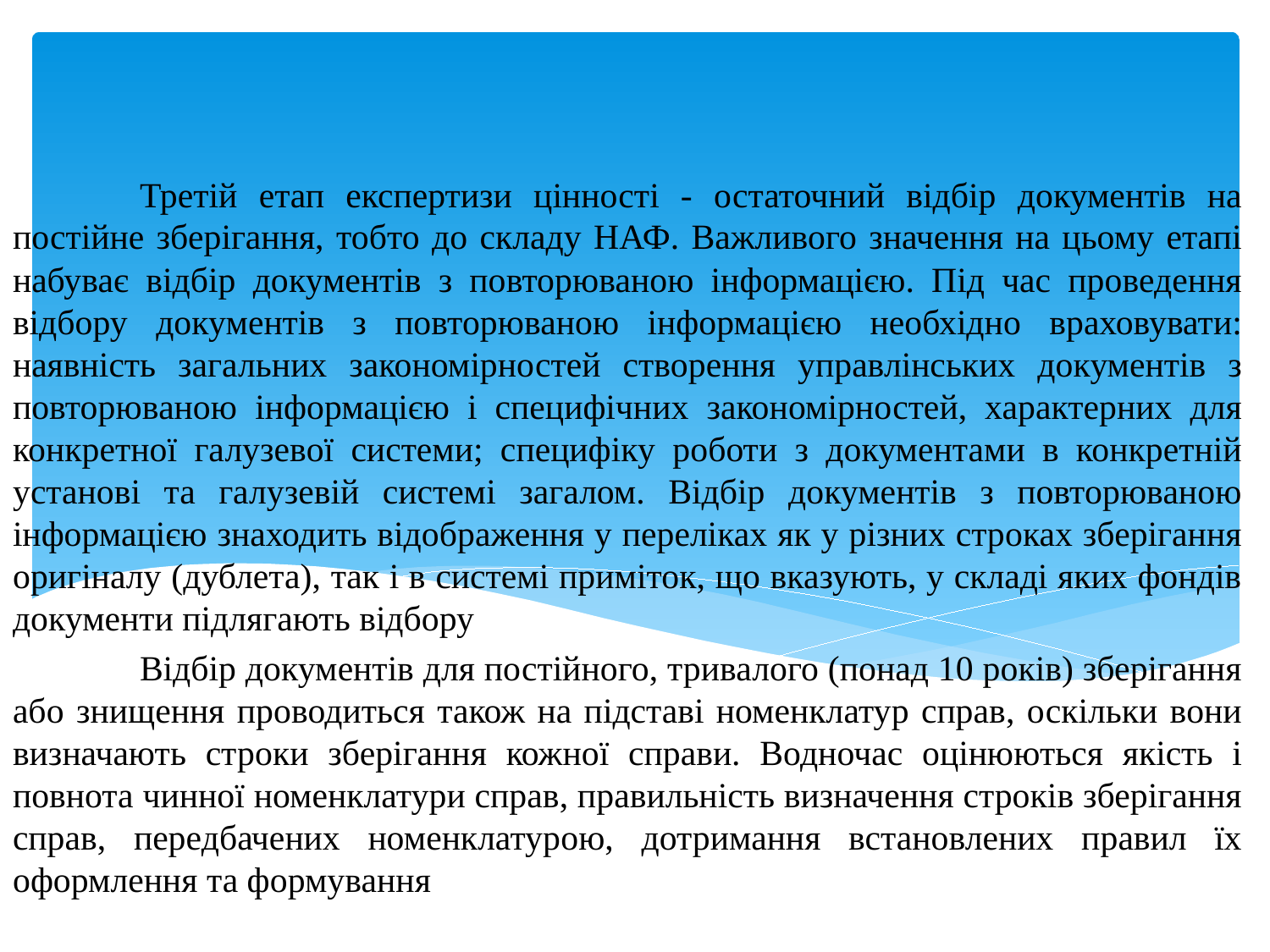

Третій етап експертизи цінності - остаточний відбір документів на постійне зберігання, тобто до складу НАФ. Важливого значення на цьому етапі набуває відбір документів з повторюваною інформацією. Під час проведення відбору документів з повторюваною інформацією необхідно враховувати: наявність загальних закономірностей створення управлінських документів з повторюваною інформацією і специфічних закономірностей, характерних для конкретної галузевої системи; специфіку роботи з документами в конкретній установі та галузевій системі загалом. Відбір документів з повторюваною інформацією знаходить відображення у переліках як у різних строках зберігання оригіналу (дублета), так і в системі приміток, що вказують, у складі яких фондів документи підлягають відбору
	Відбір документів для постійного, тривалого (понад 10 років) зберігання або знищення проводиться також на підставі номенклатур справ, оскільки вони визначають строки зберігання кожної справи. Водночас оцінюються якість і повнота чинної номенклатури справ, правильність визначення строків зберігання справ, передбачених номенклатурою, дотримання встановлених правил їх оформлення та формування